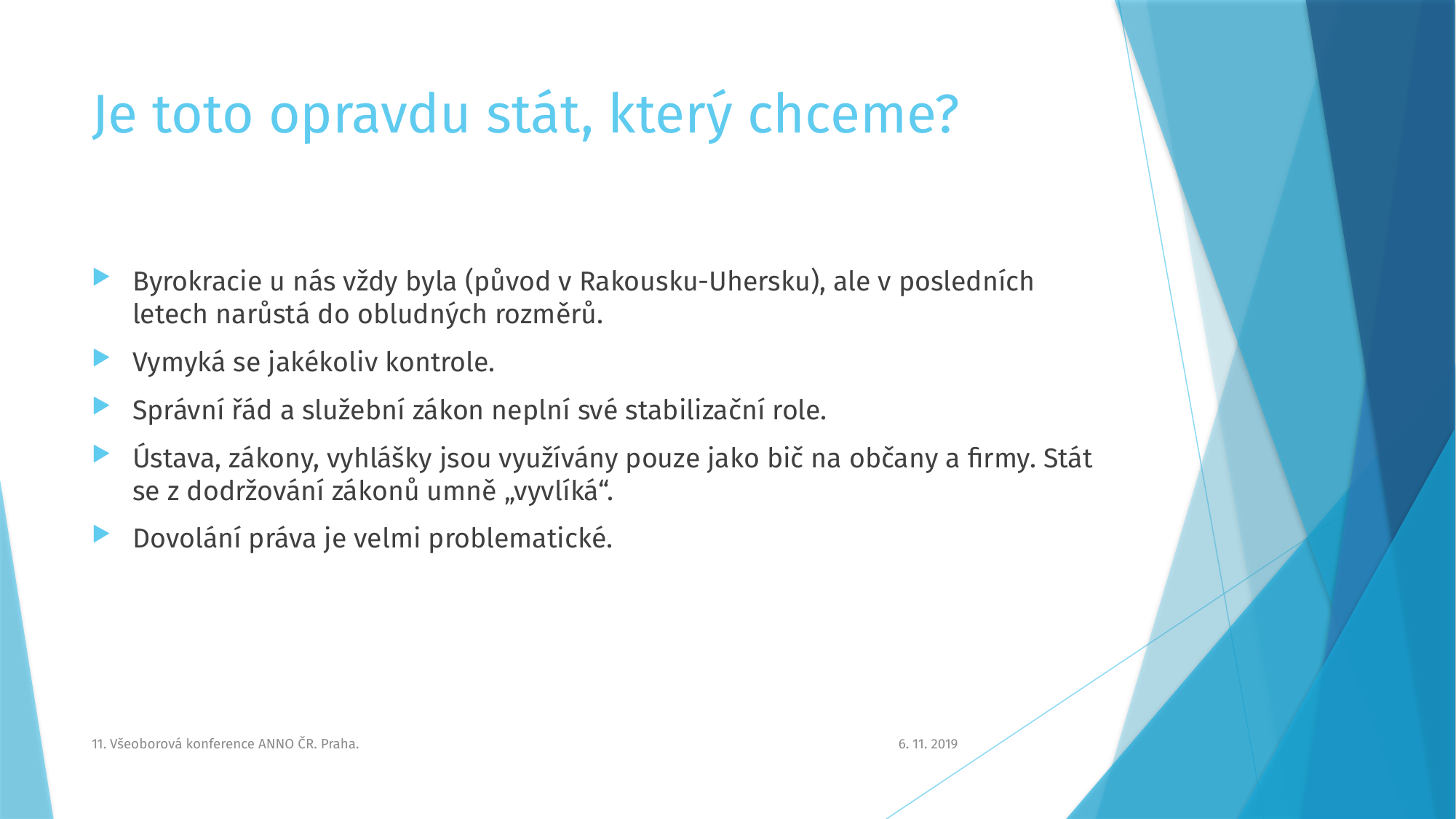

# Je toto opravdu stát, který chceme?
Byrokracie u nás vždy byla (původ v Rakousku-Uhersku), ale v posledních letech narůstá do obludných rozměrů.
Vymyká se jakékoliv kontrole.
Správní řád a služební zákon neplní své stabilizační role.
Ústava, zákony, vyhlášky jsou využívány pouze jako bič na občany a firmy. Stát se z dodržování zákonů umně „vyvlíká“.
Dovolání práva je velmi problematické.
11. Všeoborová konference ANNO ČR. Praha.
6. 11. 2019